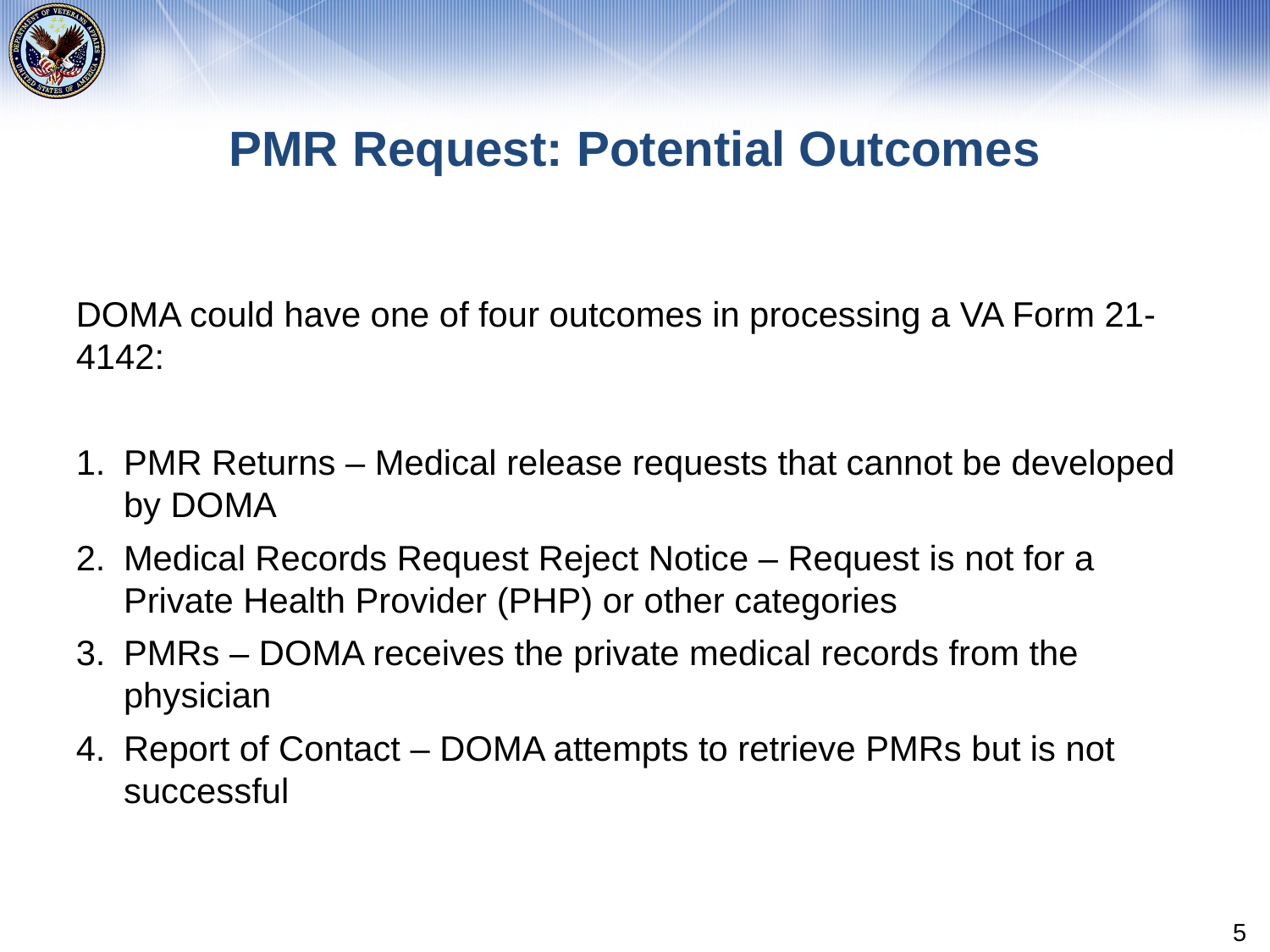

# PMR Request: Potential Outcomes
DOMA could have one of four outcomes in processing a VA Form 21-4142:

PMR Returns – Medical release requests that cannot be developed by DOMA
Medical Records Request Reject Notice – Request is not for a Private Health Provider (PHP) or other categories
PMRs – DOMA receives the private medical records from the physician
Report of Contact – DOMA attempts to retrieve PMRs but is not successful

5